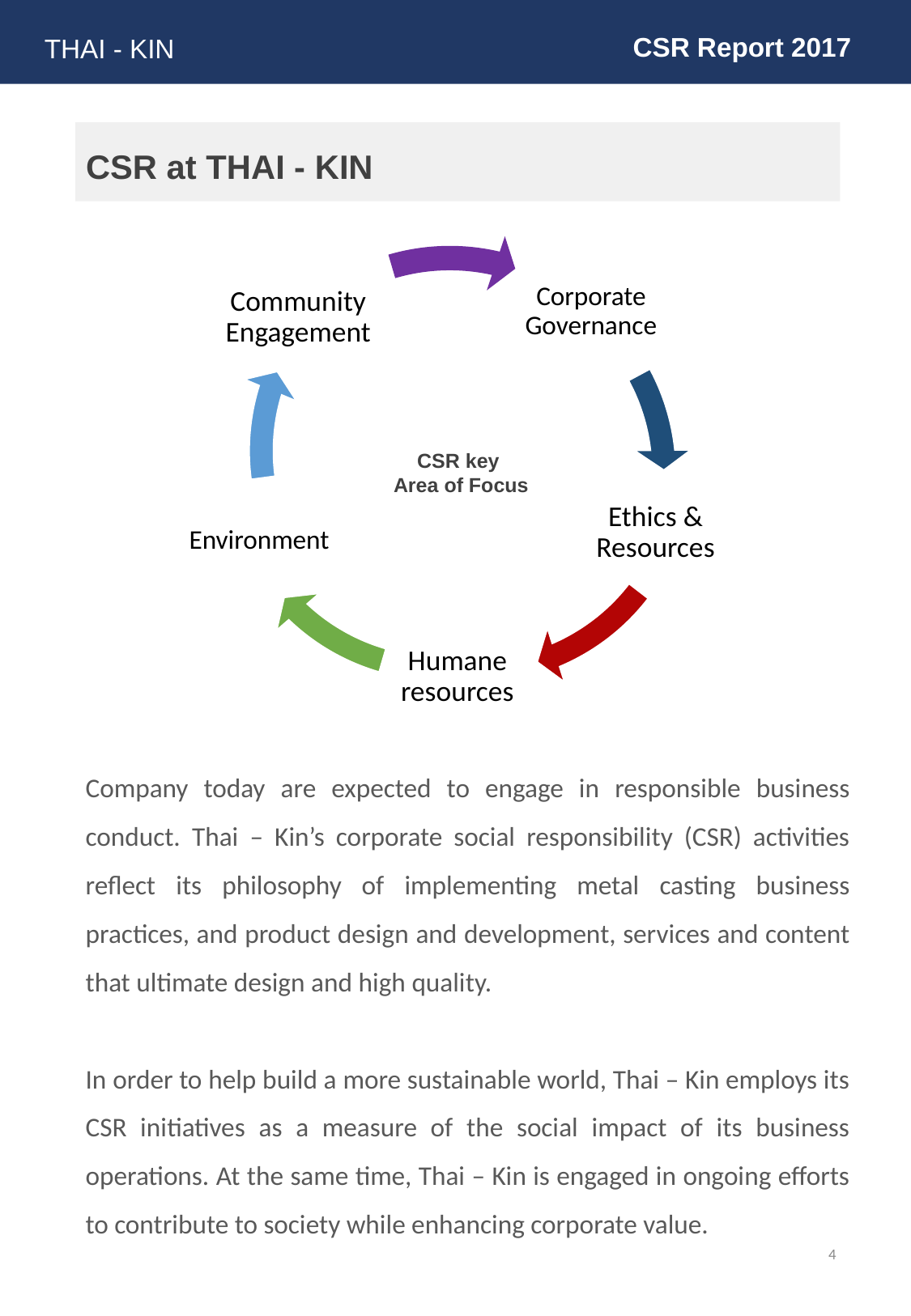

CSR Report 2017
THAI - KIN
# CSR at THAI - KIN

Corporate Governance
Ethics & Resources
Humane resources
Environment
Community Engagement

CSR key
Area of Focus

Company today are expected to engage in responsible business conduct. Thai – Kin’s corporate social responsibility (CSR) activities reflect its philosophy of implementing metal casting business practices, and product design and development, services and content that ultimate design and high quality.

In order to help build a more sustainable world, Thai – Kin employs its CSR initiatives as a measure of the social impact of its business operations. At the same time, Thai – Kin is engaged in ongoing efforts to contribute to society while enhancing corporate value.

4